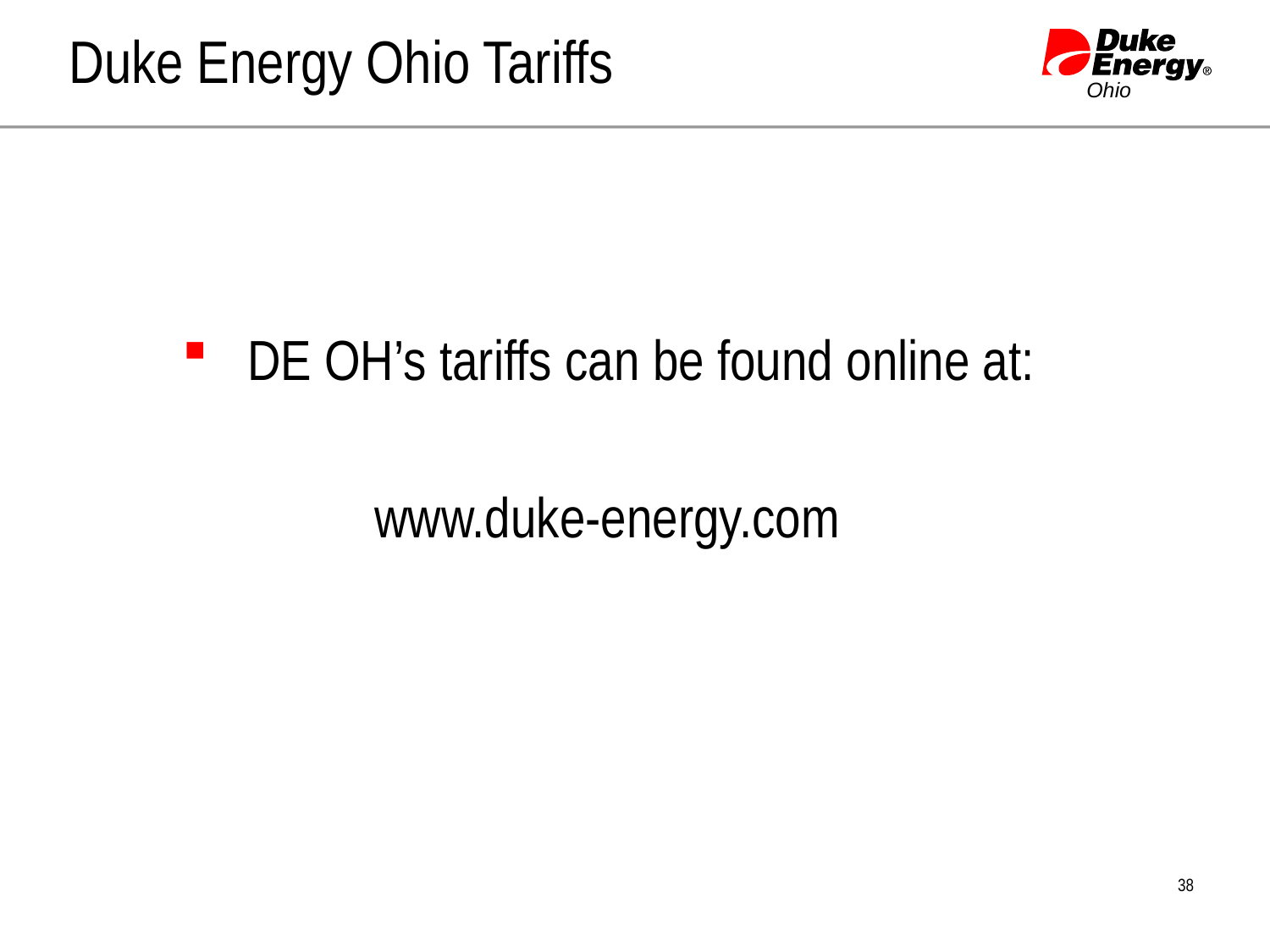

# Duke Energy Ohio Tariffs
DE OH’s tariffs can be found online at:

		www.duke-energy.com
38